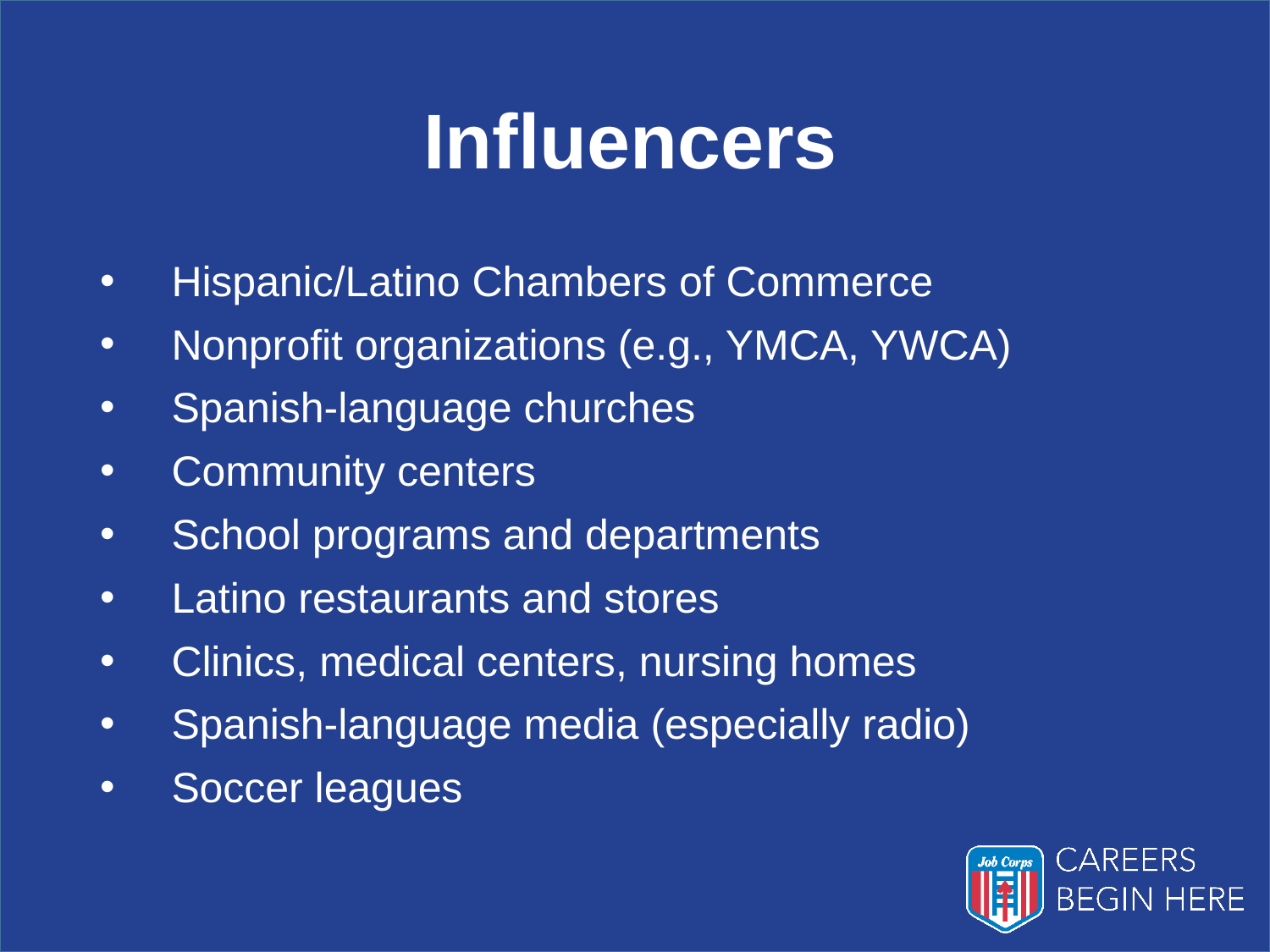

# Influencers
Hispanic/Latino Chambers of Commerce
Nonprofit organizations (e.g., YMCA, YWCA)
Spanish-language churches
Community centers
School programs and departments
Latino restaurants and stores
Clinics, medical centers, nursing homes
Spanish-language media (especially radio)
Soccer leagues